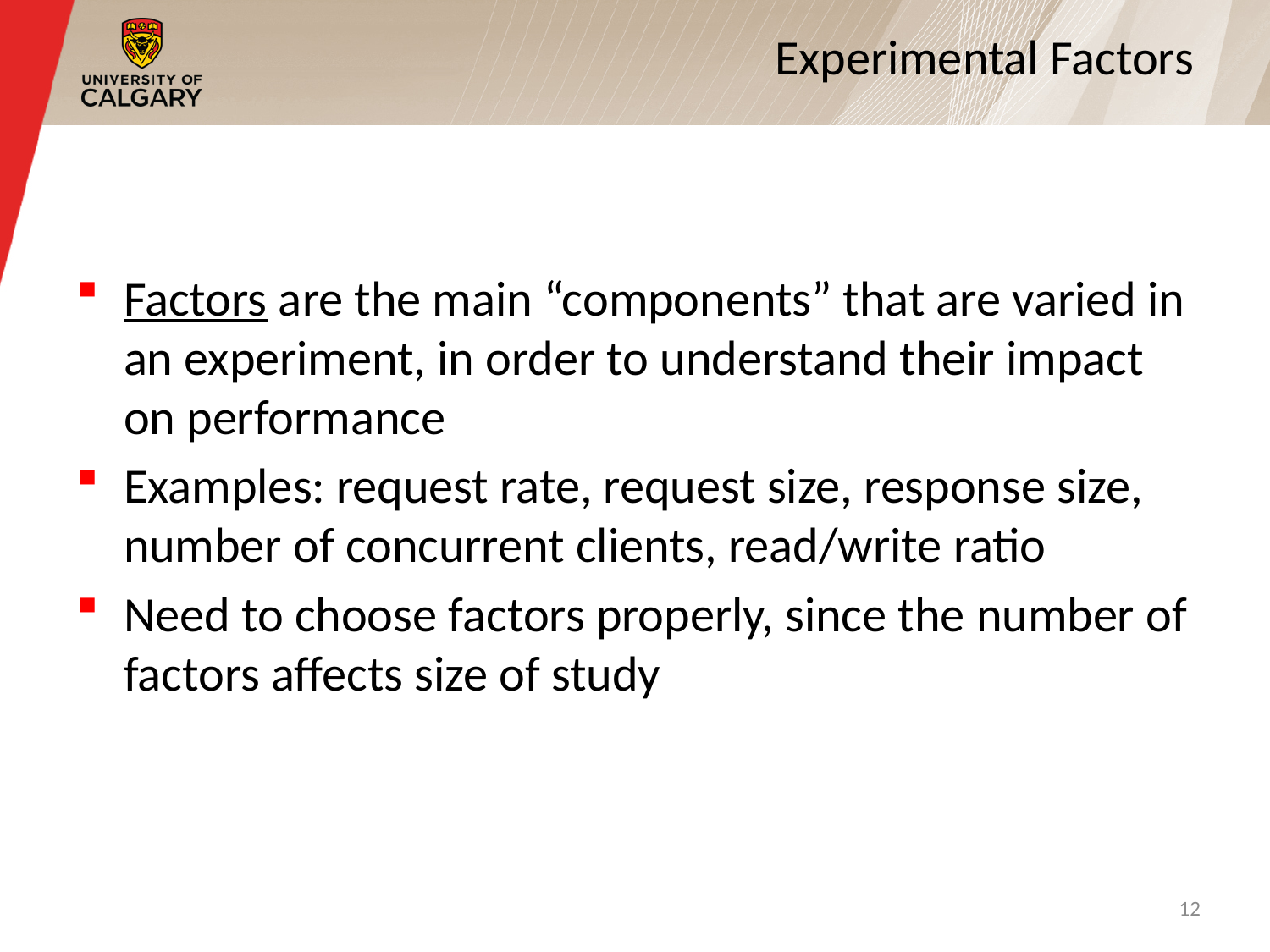

# Experimental Factors
Factors are the main “components” that are varied in an experiment, in order to understand their impact on performance
Examples: request rate, request size, response size, number of concurrent clients, read/write ratio
Need to choose factors properly, since the number of factors affects size of study
12